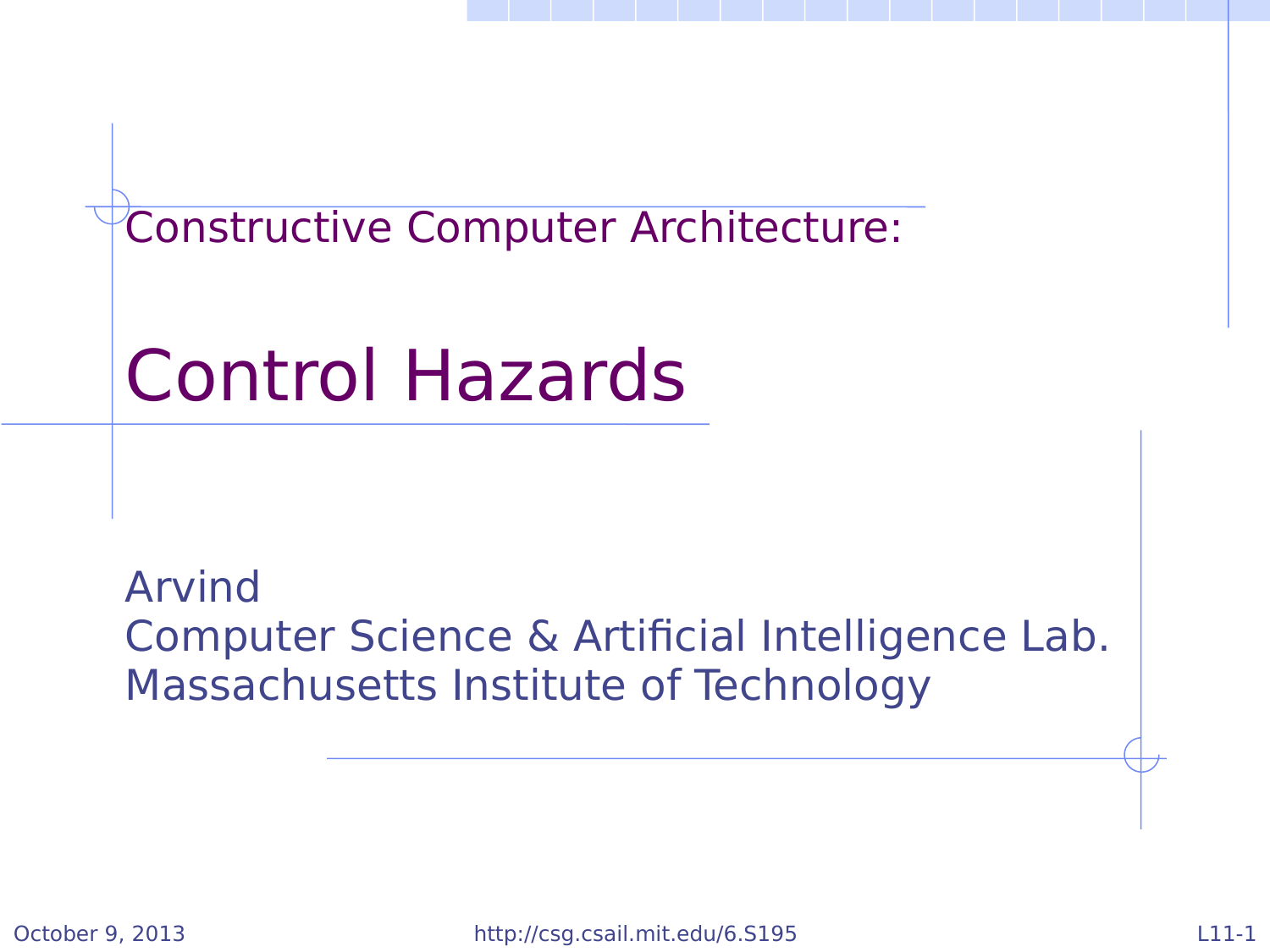

Constructive Computer Architecture:

Control Hazards

Arvind
Computer Science & Artificial Intelligence Lab.
Massachusetts Institute of Technology

October 9, 2013
http://csg.csail.mit.edu/6.S195
L11-1